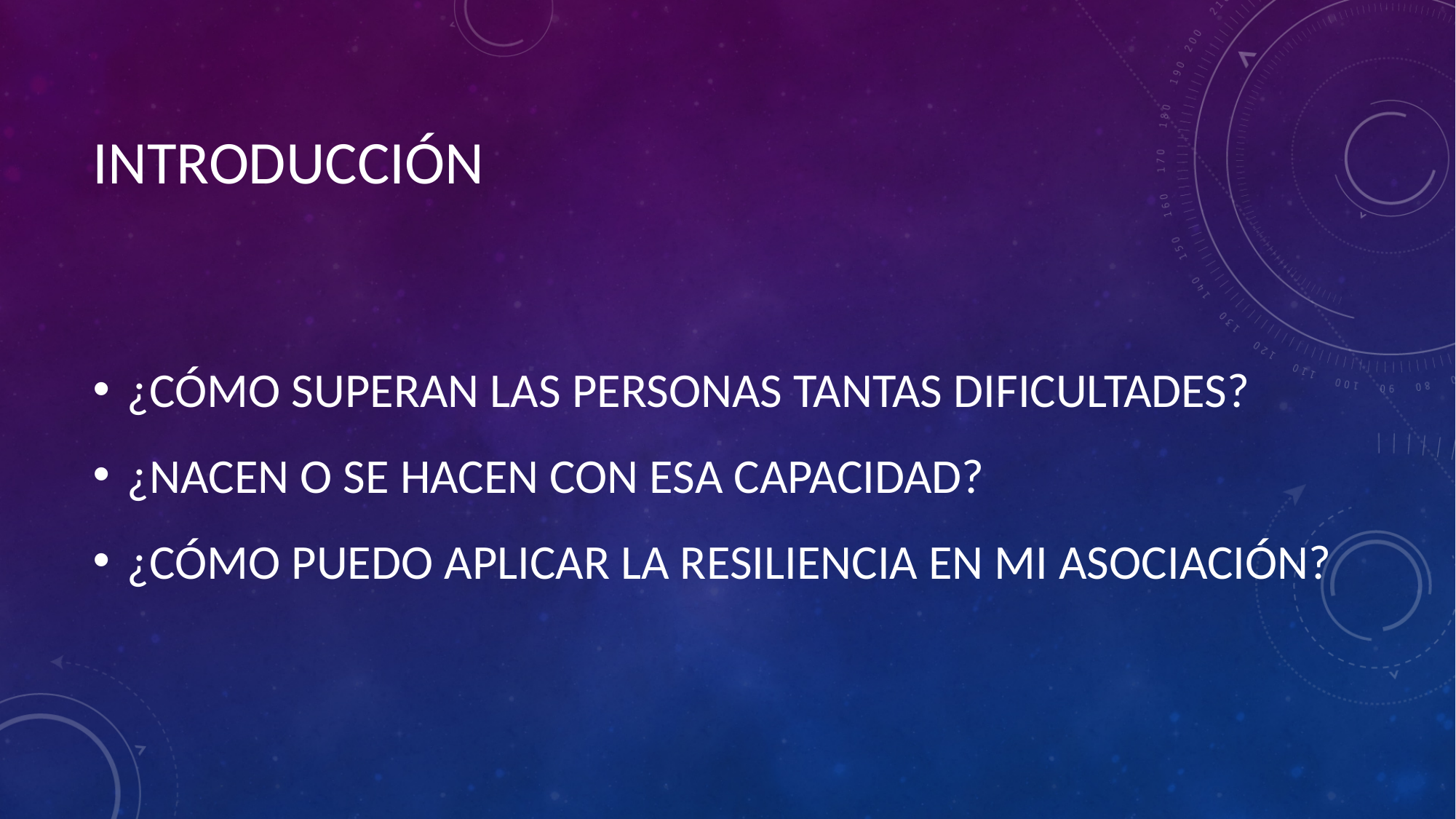

# INTRODUCCIÓN
¿CÓMO SUPERAN LAS PERSONAS TANTAS DIFICULTADES?
¿NACEN O SE HACEN CON ESA CAPACIDAD?
¿CÓMO PUEDO APLICAR LA RESILIENCIA EN MI ASOCIACIÓN?